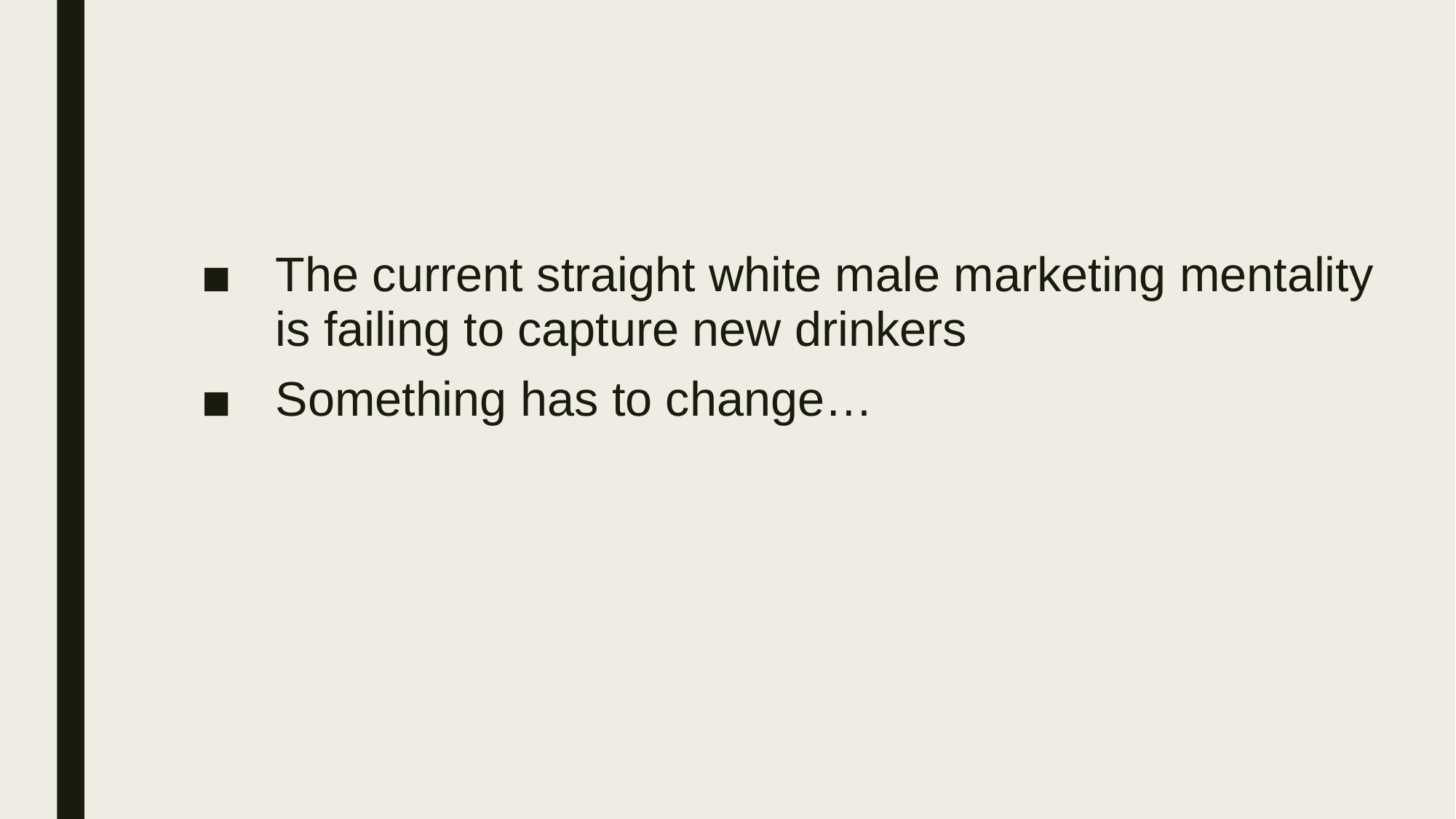

The current straight white male marketing mentality is failing to capture new drinkers
Something has to change…